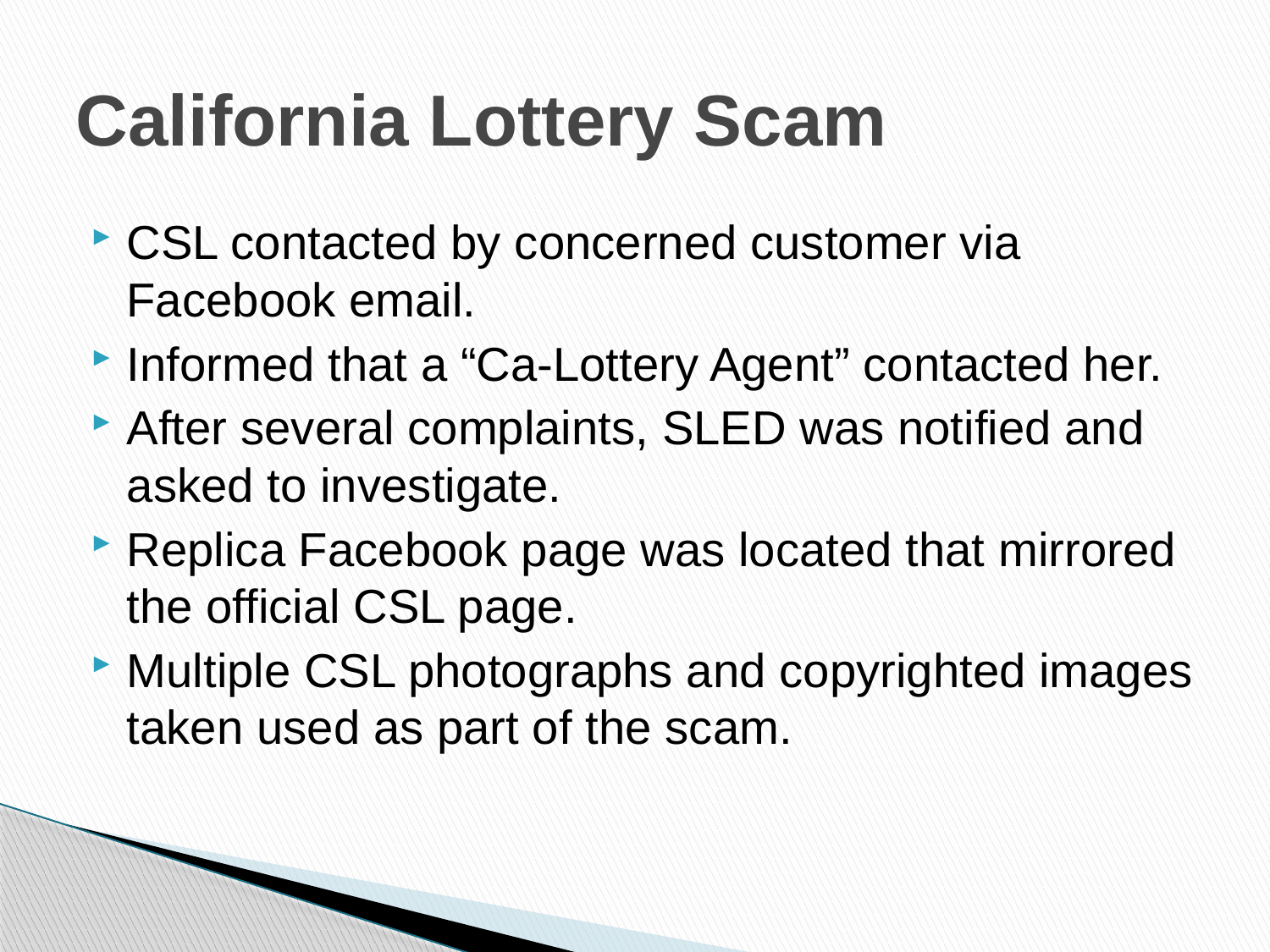

# California Lottery Scam
CSL contacted by concerned customer via Facebook email.
Informed that a “Ca-Lottery Agent” contacted her.
After several complaints, SLED was notified and asked to investigate.
Replica Facebook page was located that mirrored the official CSL page.
Multiple CSL photographs and copyrighted images taken used as part of the scam.